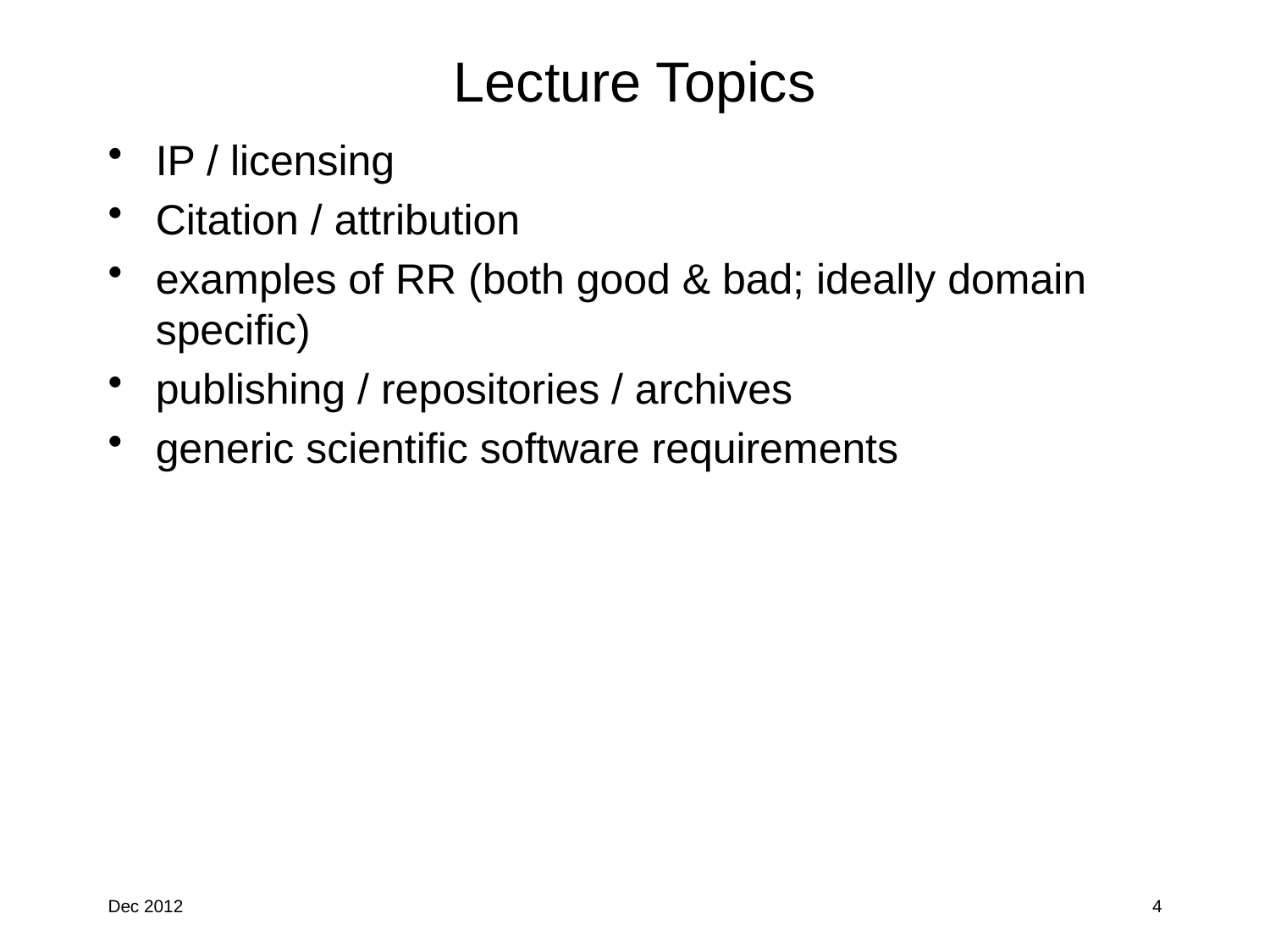

# Lecture Topics
IP / licensing
Citation / attribution
examples of RR (both good & bad; ideally domain specific)
publishing / repositories / archives
generic scientific software requirements
Dec 2012

4